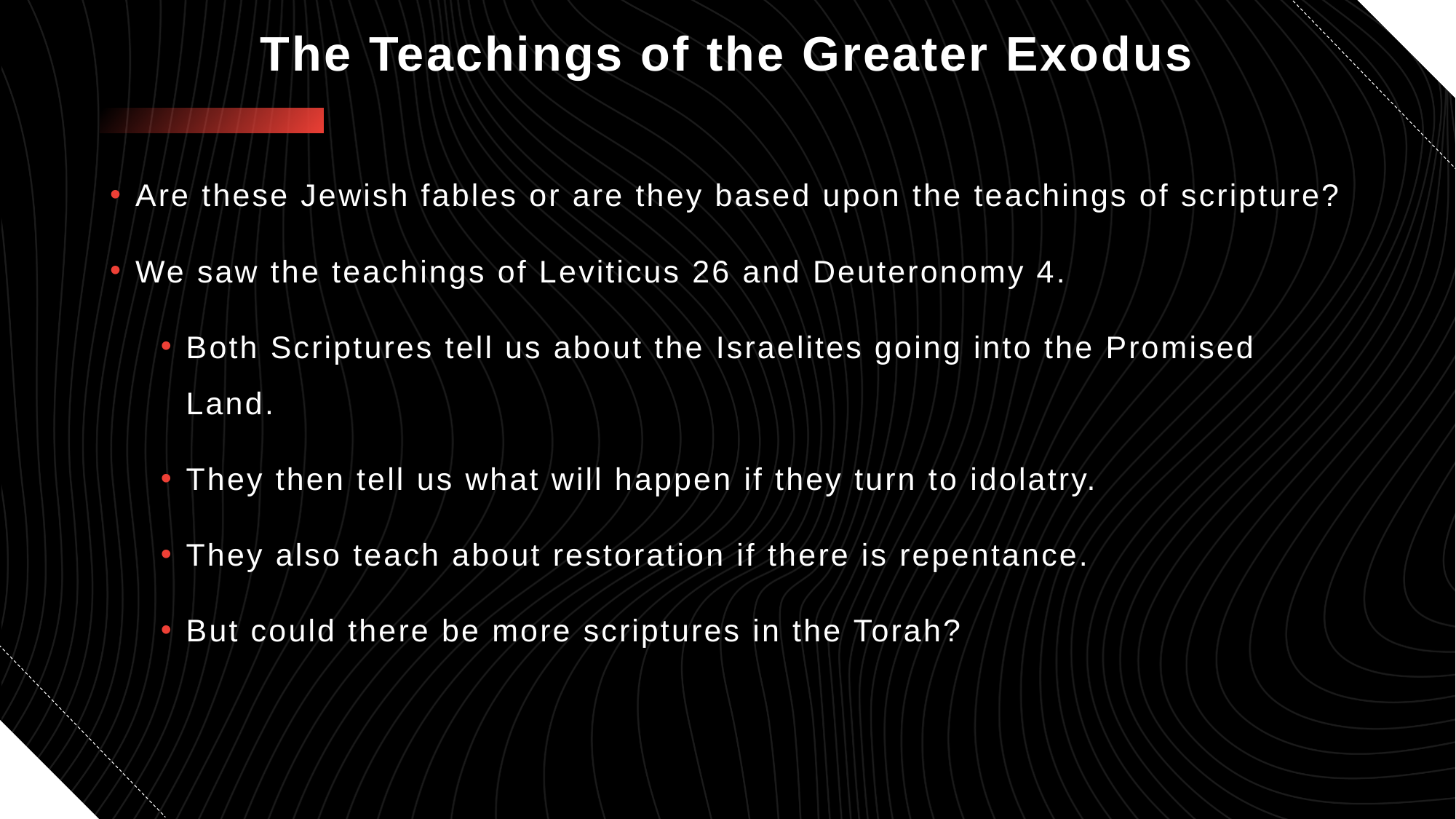

# The Teachings of the Greater Exodus
Are these Jewish fables or are they based upon the teachings of scripture?
We saw the teachings of Leviticus 26 and Deuteronomy 4.
Both Scriptures tell us about the Israelites going into the Promised Land.
They then tell us what will happen if they turn to idolatry.
They also teach about restoration if there is repentance.
But could there be more scriptures in the Torah?